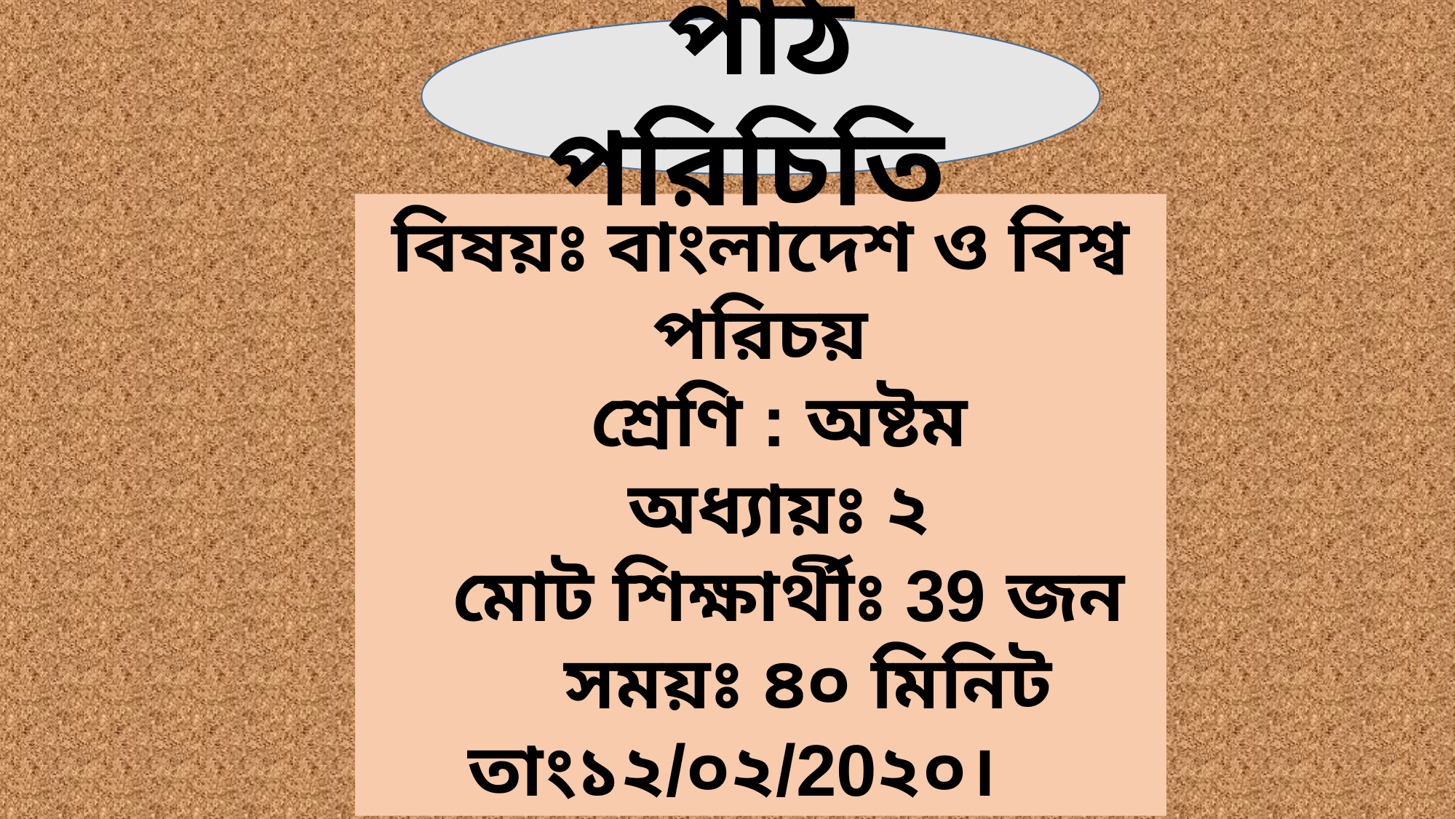

পাঠ পরিচিতি
বিষয়ঃ বাংলাদেশ ও বিশ্ব পরিচয়
   শ্রেণি : অষ্টম
    অধ্যায়ঃ ২
    মোট শিক্ষার্থীঃ 39 জন
     সময়ঃ ৪০ মিনিট
    তাং১২/০২/20২০।